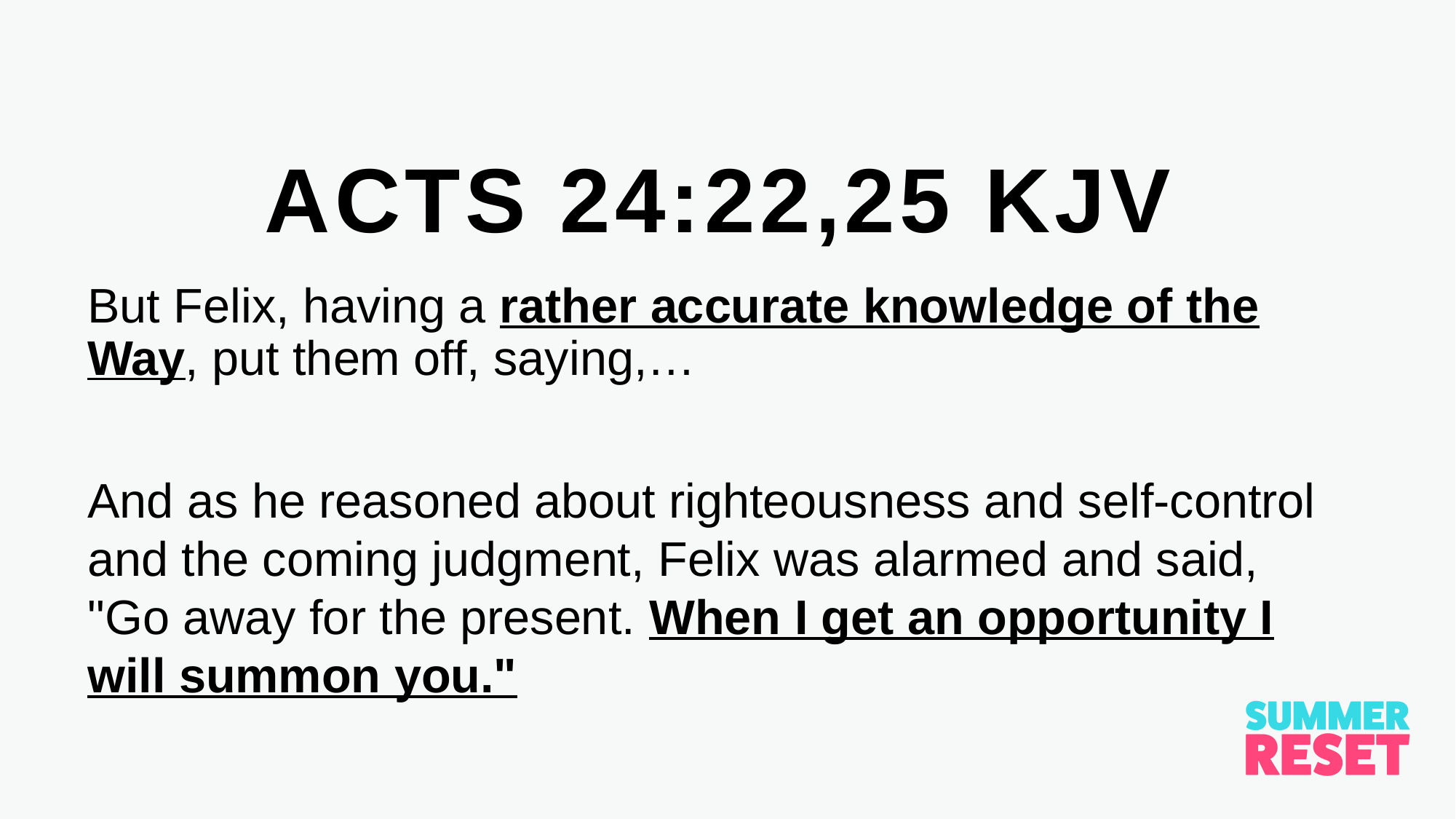

ACTS 24:22,25 KJV
But Felix, having a rather accurate knowledge of the Way, put them off, saying,…
And as he reasoned about righteousness and self-control and the coming judgment, Felix was alarmed and said, "Go away for the present. When I get an opportunity I will summon you."